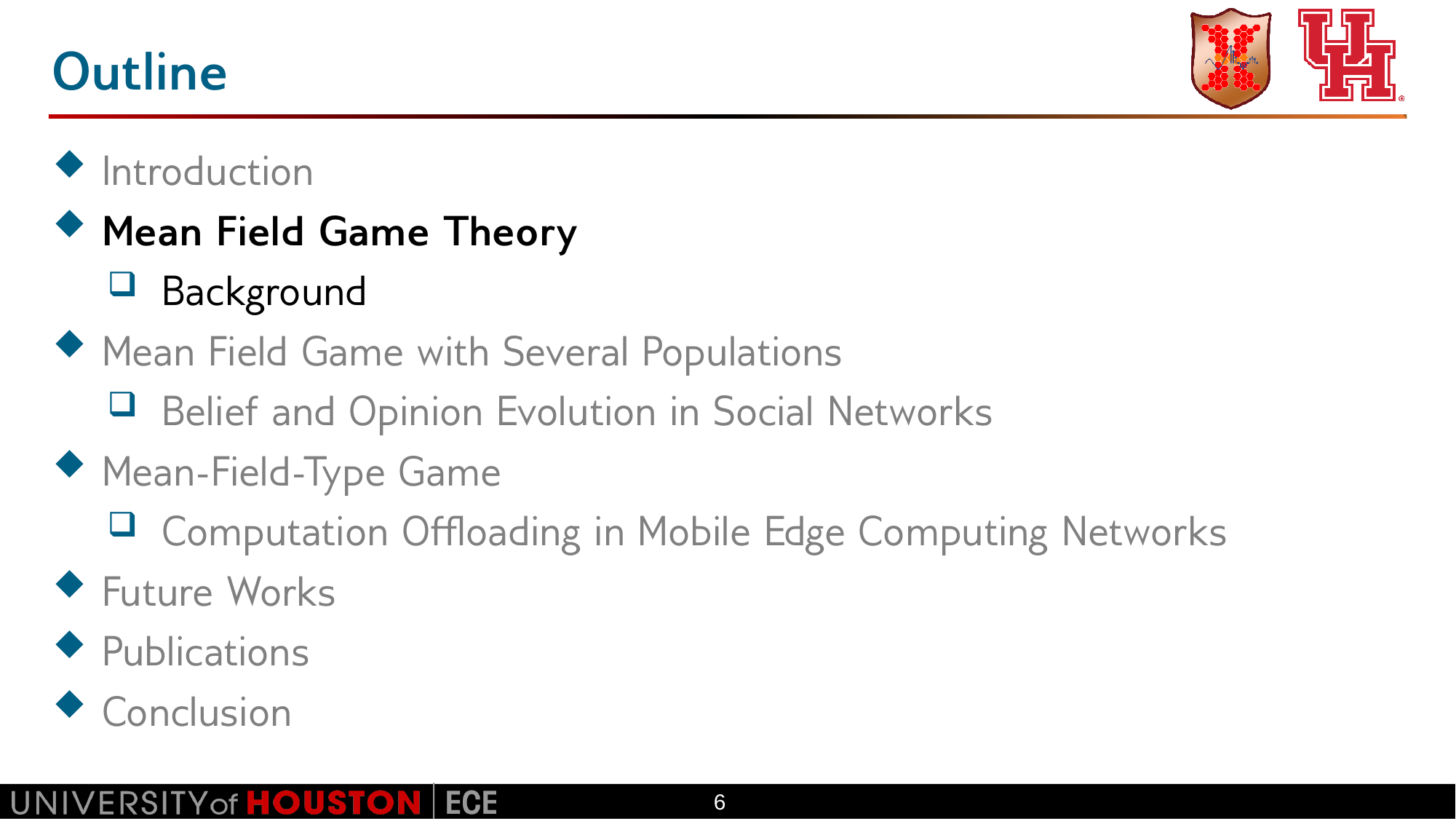

# Outline
Introduction
Mean Field Game Theory
Background
Mean Field Game with Several Populations
Belief and Opinion Evolution in Social Networks
Mean-Field-Type Game
Computation Offloading in Mobile Edge Computing Networks
Future Works
Publications
Conclusion
6